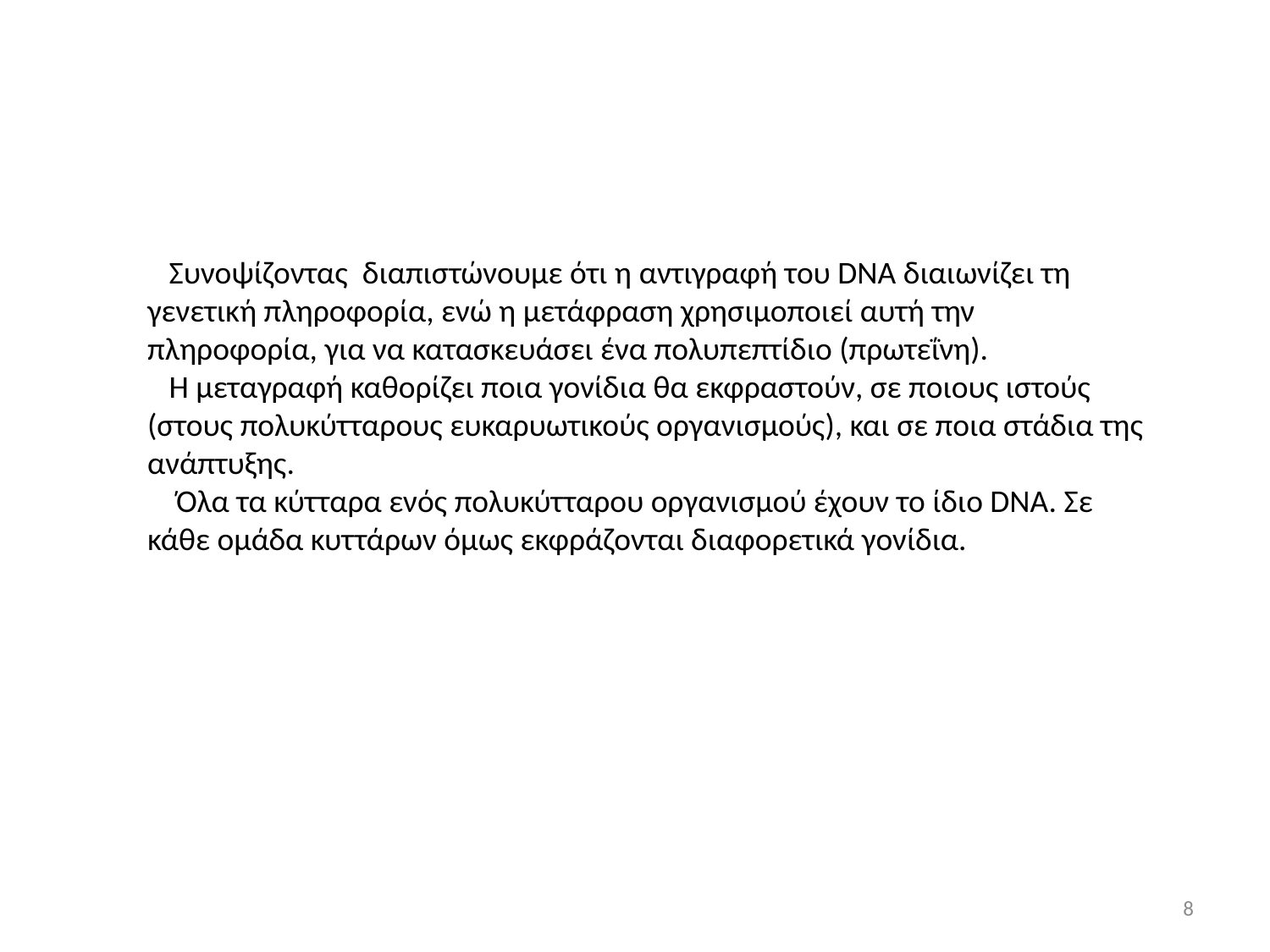

Συνοψίζοντας  διαπιστώνουμε ότι η αντιγραφή του DNA διαιωνίζει τη γενετική πληροφορία, ενώ η μετάφραση χρησιμοποιεί αυτή την πληροφορία, για να κατασκευάσει ένα πολυπεπτίδιο (πρωτεΐνη).
   Η μεταγραφή καθορίζει ποια γονίδια θα εκφραστούν, σε ποιους ιστούς (στους πολυκύτταρους ευκαρυωτικούς οργανισμούς), και σε ποια στάδια της ανάπτυξης.
    Όλα τα κύτταρα ενός πολυκύτταρου οργανισμού έχουν το ίδιο DNA. Σε κάθε ομάδα κυττάρων όμως εκφράζονται διαφορετικά γονίδια.
8